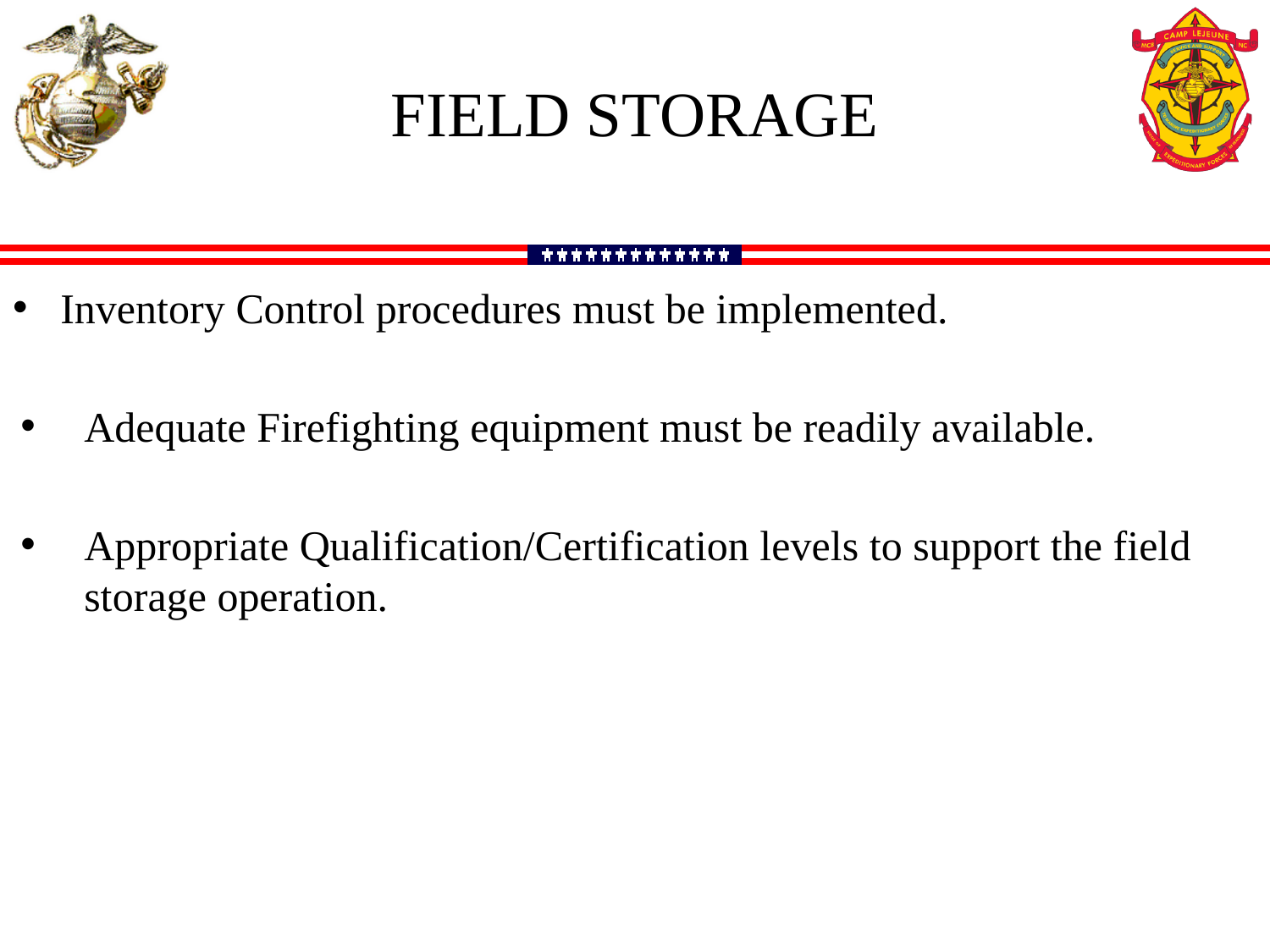

FIELD STORAGE
Inventory Control procedures must be implemented.

Adequate Firefighting equipment must be readily available.

Appropriate Qualification/Certification levels to support the field storage operation.